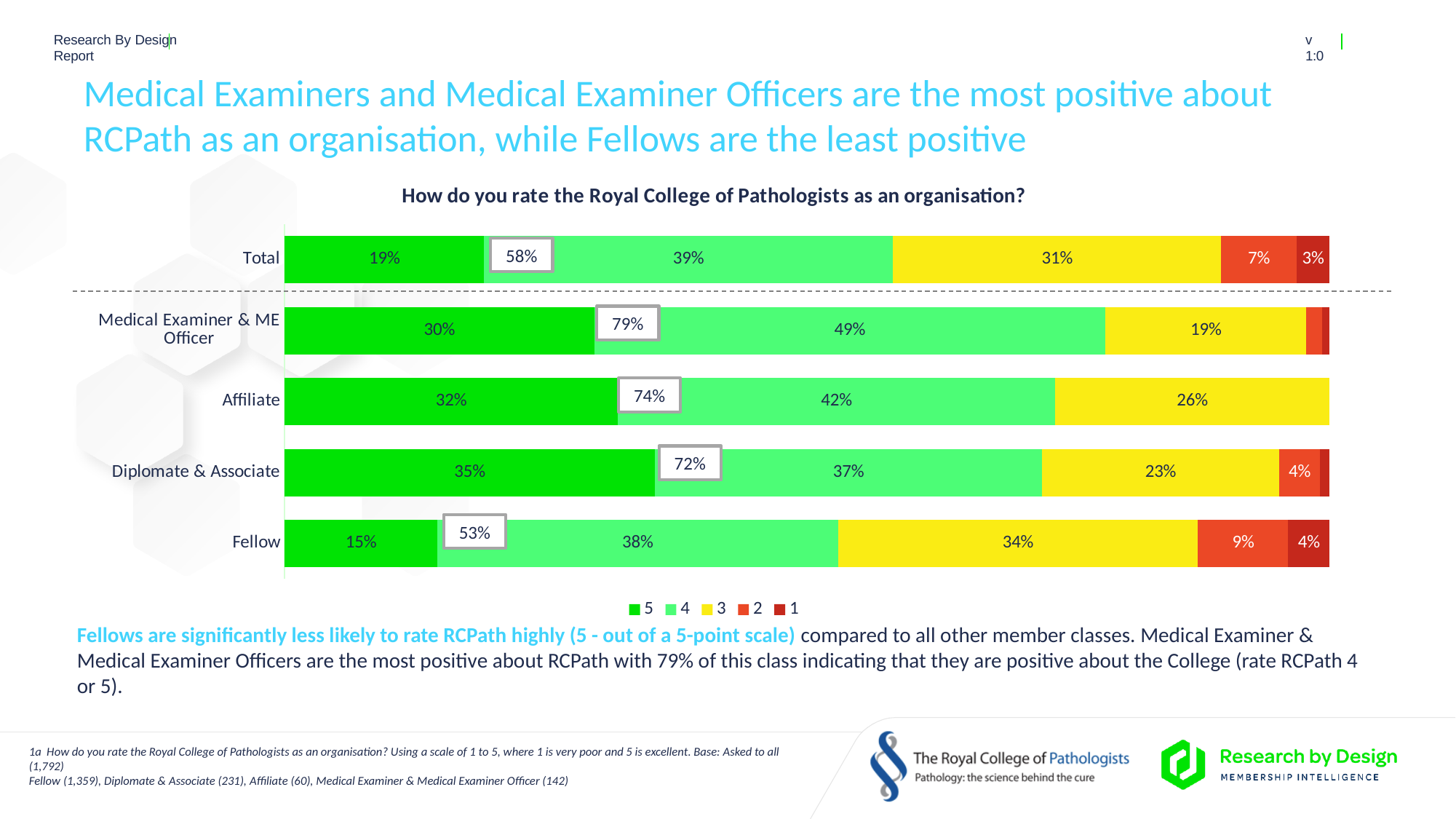

# Medical Examiners and Medical Examiner Officers are the most positive about RCPath as an organisation, while Fellows are the least positive

### Chart: How do you rate the Royal College of Pathologists as an organisation?

| Category | 5 | 4 | 3 | 2 | 1 |
|---|---|---|---|---|---|
| Fellow | 0.14624199972696206 | 0.3833026915351295 | 0.3444268527961048 | 0.0864555922602118 | 0.0395728636815683 |
| Diplomate & Associate | 0.3543551454691947 | 0.3703384195641038 | 0.22699444249337963 | 0.0392251831713286 | 0.009086809301990949 |
| Affiliate | 0.3189721671894166 | 0.41810206178533044 | 0.26292577102525305 | 0.0 | 0.0 |
| Medical Examiner & ME Officer | 0.2962962962962963 | 0.4888888888888889 | 0.1925925925925926 | 0.014814814814814824 | 0.007407407407407412 |
| Total | 0.19079585956424733 | 0.39115906045019044 | 0.3145033317155129 | 0.07178111615875045 | 0.031760632111274584 |
58%
79%
74%
72%
53%
Fellows are significantly less likely to rate RCPath highly (5 - out of a 5-point scale) compared to all other member classes. Medical Examiner & Medical Examiner Officers are the most positive about RCPath with 79% of this class indicating that they are positive about the College (rate RCPath 4 or 5).
1a  How do you rate the Royal College of Pathologists as an organisation? Using a scale of 1 to 5, where 1 is very poor and 5 is excellent. Base: Asked to all (1,792)
Fellow (1,359), Diplomate & Associate (231), Affiliate (60), Medical Examiner & Medical Examiner Officer (142)